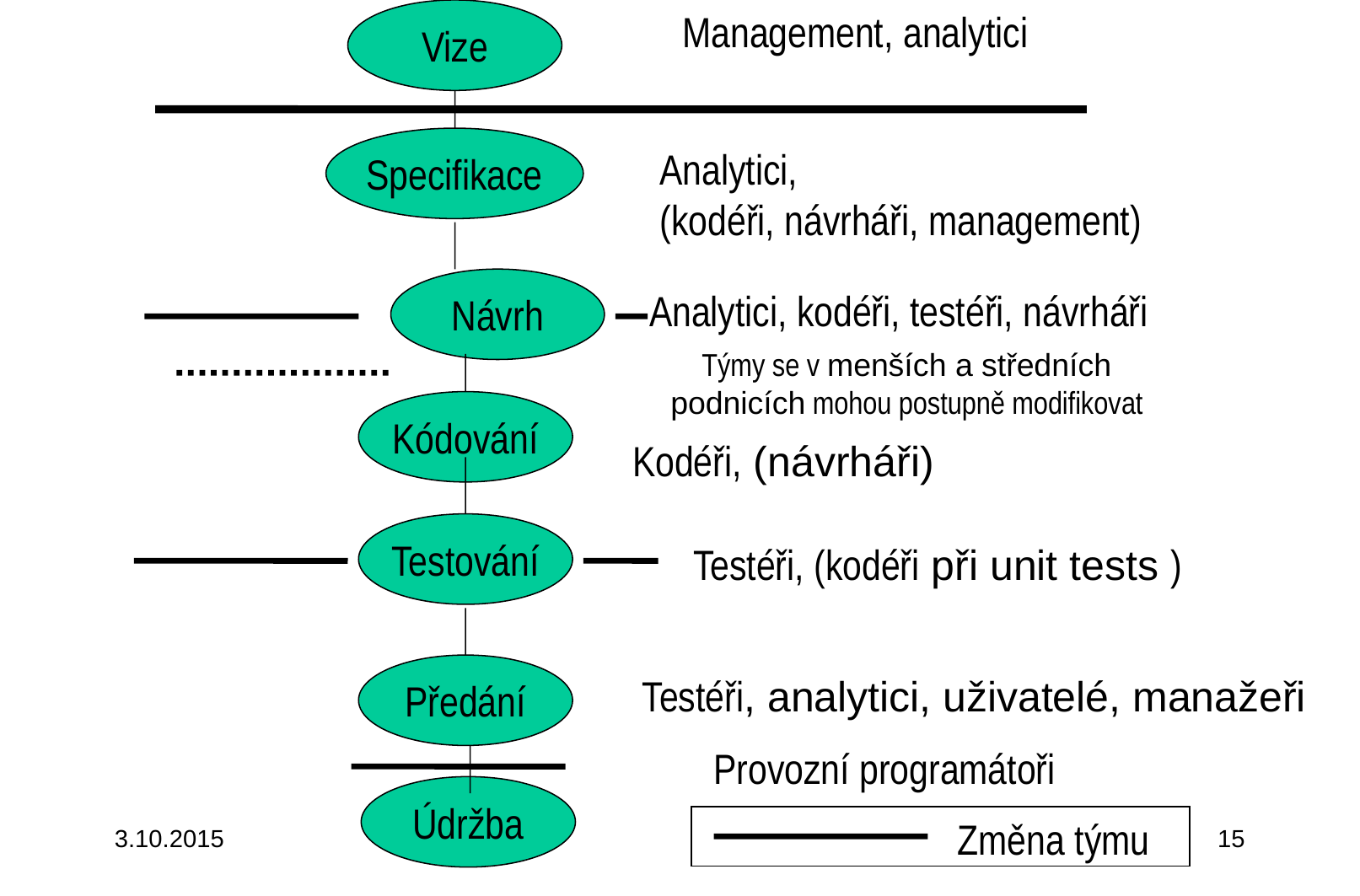

Vize
Management, analytici

Specifikace
 Analytici,
 (kodéři, návrháři, management)

Návrh
 Analytici, kodéři, testéři, návrháři

Týmy se v menších a středních podnicích mohou postupně modifikovat

Kódování
 Kodéři, (návrháři)

Testování
 Testéři, (kodéři při unit tests )

Předání
 Testéři, analytici, uživatelé, manažeři
 Provozní programátoři

Údržba

Změna týmu
3.10.2015
15